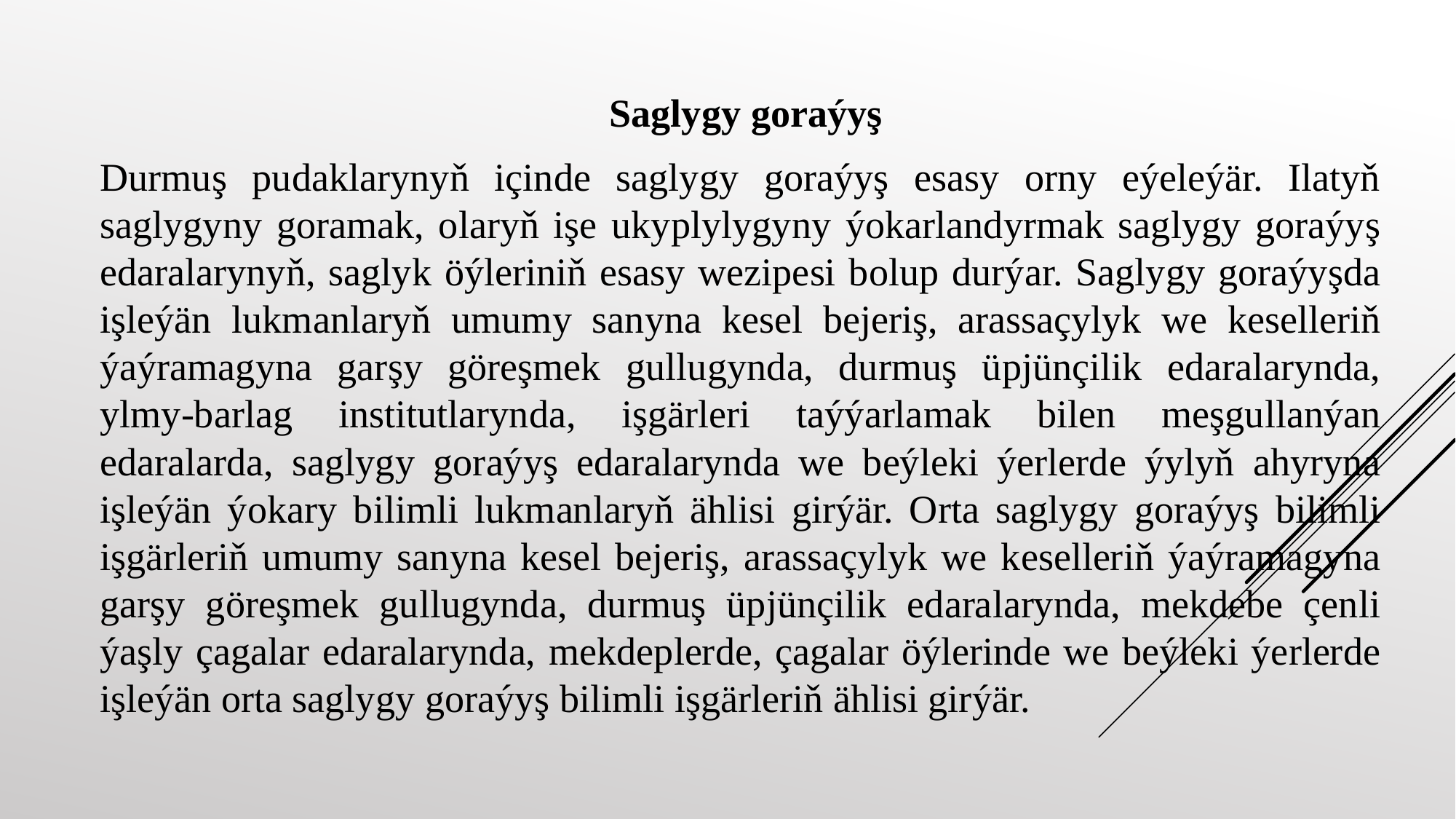

Saglygy goraýyş
Durmuş pudaklarynyň içinde saglygy goraýyş esasy orny eýeleýär. Ilatyň saglygyny goramak, olaryň işe ukyplylygyny ýokarlandyrmak saglygy goraýyş edaralarynyň, saglyk öýleriniň esasy wezipesi bolup durýar. Saglygy goraýyşda işleýän lukmanlaryň umumy sanyna kesel bejeriş, arassaçylyk we keselleriň ýaýramagyna garşy göreşmek gullugynda, durmuş üpjünçilik edaralarynda, ylmy-barlag institutlarynda, işgärleri taýýarlamak bilen meşgullanýan edaralarda, saglygy goraýyş edaralarynda we beýleki ýerlerde ýylyň ahyryna işleýän ýokary bilimli lukmanlaryň ählisi girýär. Orta saglygy goraýyş bilimli işgärleriň umumy sanyna kesel bejeriş, arassaçylyk we keselleriň ýaýramagyna garşy göreşmek gullugynda, durmuş üpjünçilik edaralarynda, mekdebe çenli ýaşly çagalar edaralarynda, mekdeplerde, çagalar öýlerinde we beýleki ýerlerde işleýän orta saglygy goraýyş bilimli işgärleriň ählisi girýär.